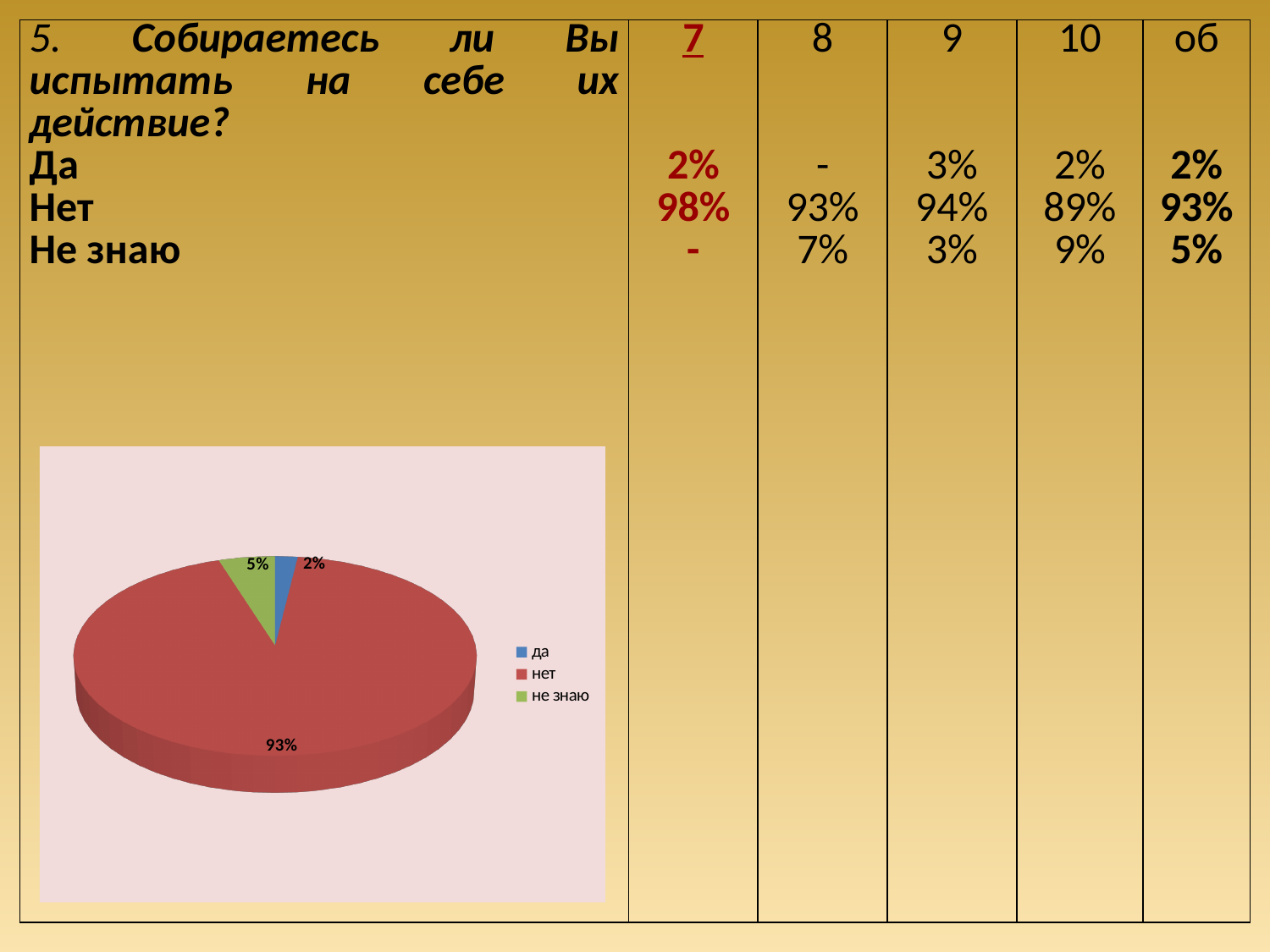

| 5. Собираетесь ли Вы испытать на себе их действие? Да Нет Не знаю | 7 2% 98% - | 8 - 93% 7% | 9 3% 94% 3% | 10 2% 89% 9% | об 2% 93% 5% |
| --- | --- | --- | --- | --- | --- |

[unsupported chart]